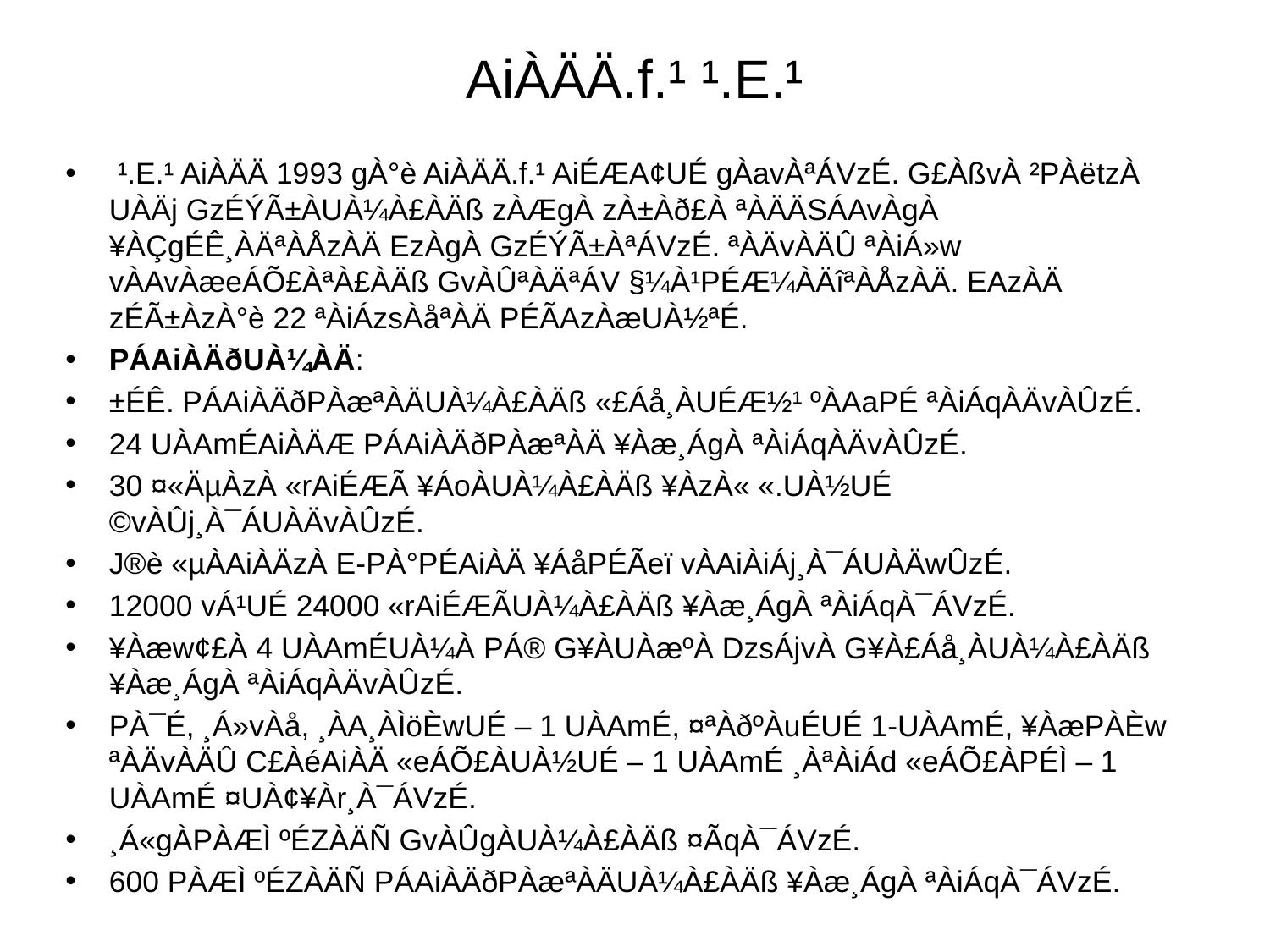

# AiÀÄÄ.f.¹ ¹.E.¹
 ¹.E.¹ AiÀÄÄ 1993 gÀ°è AiÀÄÄ.f.¹ AiÉÆA¢UÉ gÀavÀªÁVzÉ. G£ÀßvÀ ²PÀëtzÀ UÀÄj GzÉÝÃ±ÀUÀ¼À£ÀÄß zÀÆgÀ zÀ±Àð£À ªÀÄÄSÁAvÀgÀ ¥ÀÇgÉÊ¸ÀÄªÀÅzÀÄ EzÀgÀ GzÉÝÃ±ÀªÁVzÉ. ªÀÄvÀÄÛ ªÀiÁ»w vÀAvÀæeÁÕ£ÀªÀ£ÀÄß GvÀÛªÀÄªÁV §¼À¹PÉÆ¼ÀÄîªÀÅzÀÄ. EAzÀÄ zÉÃ±ÀzÀ°è 22 ªÀiÁzsÀåªÀÄ PÉÃAzÀæUÀ½ªÉ.
PÁAiÀÄðUÀ¼ÀÄ:
±ÉÊ. PÁAiÀÄðPÀæªÀÄUÀ¼À£ÀÄß «£Áå¸ÀUÉÆ½¹ ºÀAaPÉ ªÀiÁqÀÄvÀÛzÉ.
24 UÀAmÉAiÀÄÆ PÁAiÀÄðPÀæªÀÄ ¥Àæ¸ÁgÀ ªÀiÁqÀÄvÀÛzÉ.
30 ¤«ÄµÀzÀ «rAiÉÆÃ ¥ÁoÀUÀ¼À£ÀÄß ¥ÀzÀ« «.UÀ½UÉ ©vÀÛj¸À¯ÁUÀÄvÀÛzÉ.
J®è «µÀAiÀÄzÀ E-PÀ°PÉAiÀÄ ¥ÁåPÉÃeï vÀAiÀiÁj¸À¯ÁUÀÄwÛzÉ.
12000 vÁ¹UÉ 24000 «rAiÉÆÃUÀ¼À£ÀÄß ¥Àæ¸ÁgÀ ªÀiÁqÀ¯ÁVzÉ.
¥Àæw¢£À 4 UÀAmÉUÀ¼À PÁ® G¥ÀUÀæºÀ DzsÁjvÀ G¥À£Áå¸ÀUÀ¼À£ÀÄß ¥Àæ¸ÁgÀ ªÀiÁqÀÄvÀÛzÉ.
PÀ¯É, ¸Á»vÀå, ¸ÀA¸ÀÌöÈwUÉ – 1 UÀAmÉ, ¤ªÀðºÀuÉUÉ 1-UÀAmÉ, ¥ÀæPÀÈw ªÀÄvÀÄÛ C£ÀéAiÀÄ «eÁÕ£ÀUÀ½UÉ – 1 UÀAmÉ ¸ÀªÀiÁd «eÁÕ£ÀPÉÌ – 1 UÀAmÉ ¤UÀ¢¥Àr¸À¯ÁVzÉ.
¸Á«gÀPÀÆÌ ºÉZÀÄÑ GvÀÛgÀUÀ¼À£ÀÄß ¤ÃqÀ¯ÁVzÉ.
600 PÀÆÌ ºÉZÀÄÑ PÁAiÀÄðPÀæªÀÄUÀ¼À£ÀÄß ¥Àæ¸ÁgÀ ªÀiÁqÀ¯ÁVzÉ.